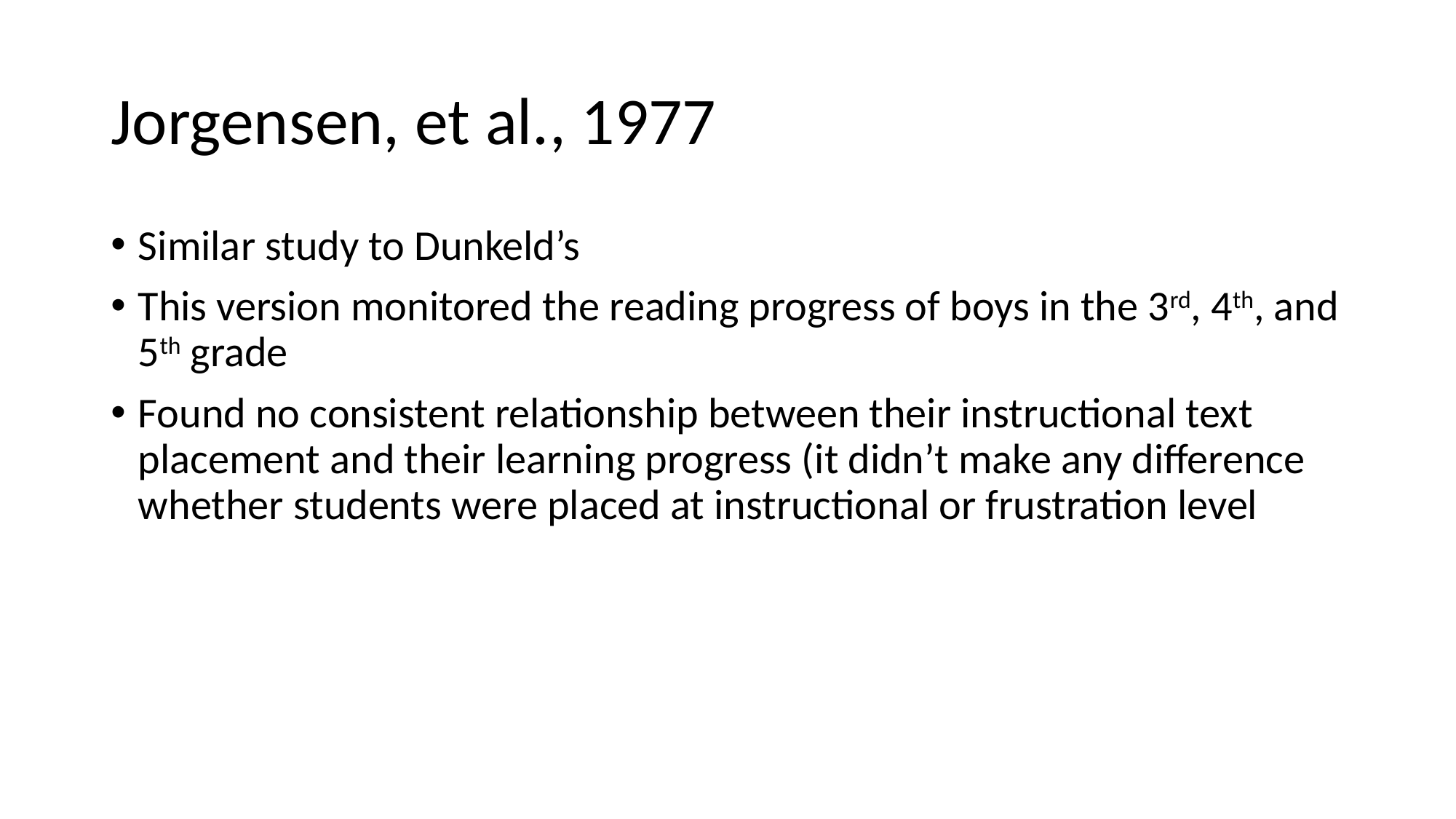

# Jorgensen, et al., 1977
Similar study to Dunkeld’s
This version monitored the reading progress of boys in the 3rd, 4th, and 5th grade
Found no consistent relationship between their instructional text placement and their learning progress (it didn’t make any difference whether students were placed at instructional or frustration level